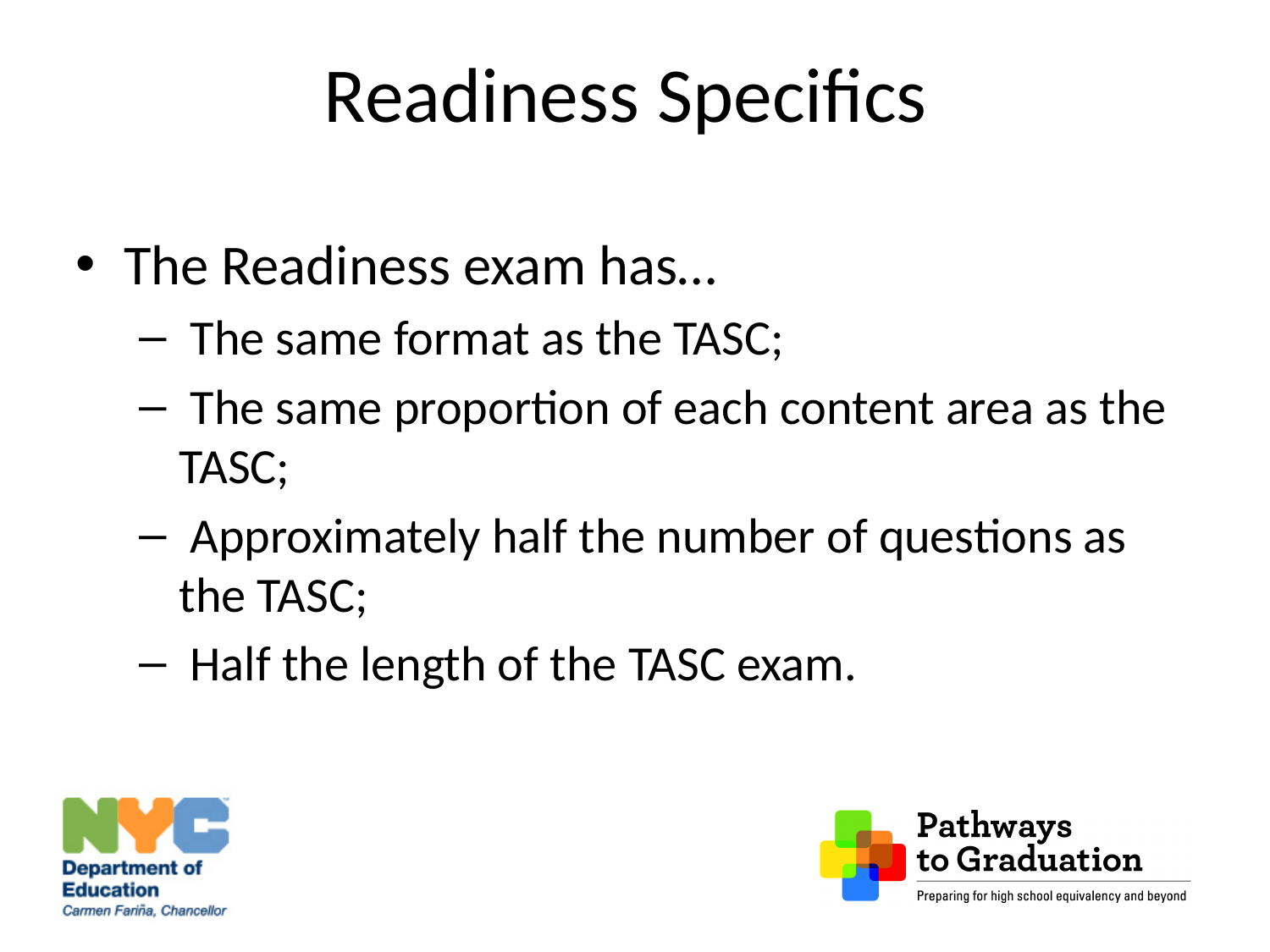

# Readiness Specifics
The Readiness exam has…
 The same format as the TASC;
 The same proportion of each content area as the TASC;
 Approximately half the number of questions as the TASC;
 Half the length of the TASC exam.